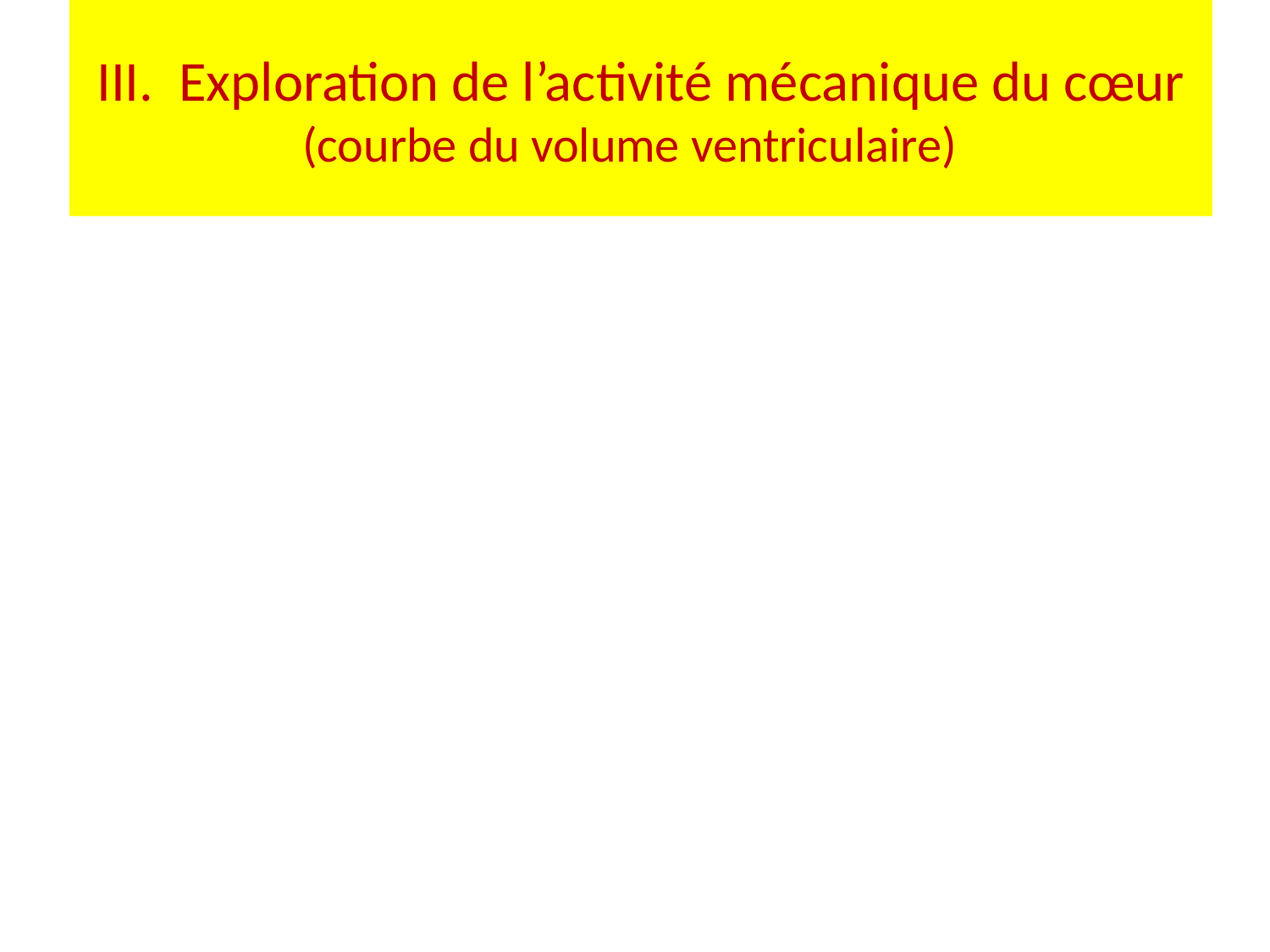

# III.  Exploration de l’activité mécanique du cœur (courbe du volume ventriculaire)